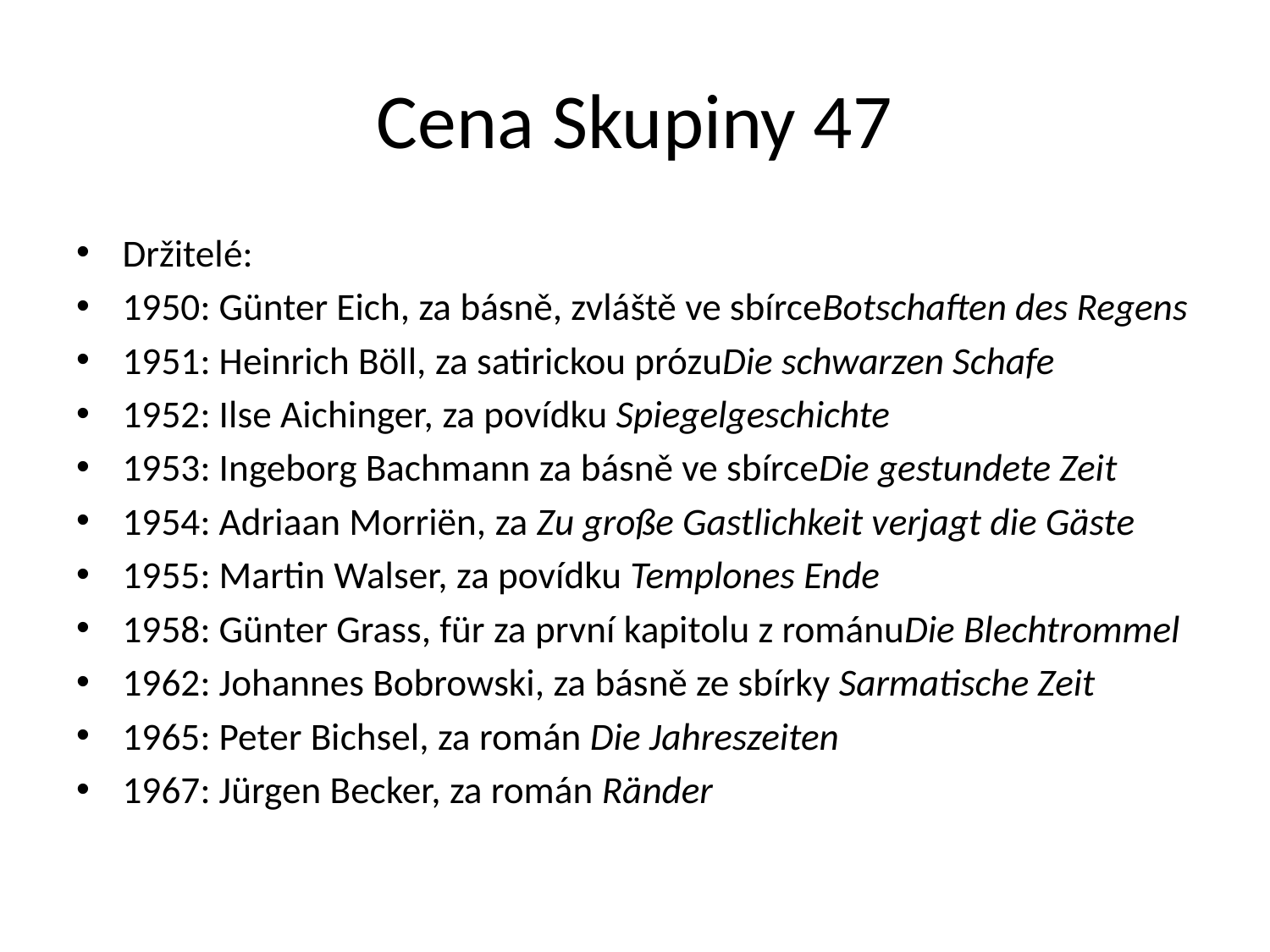

# Cena Skupiny 47
Držitelé:
1950: Günter Eich, za básně, zvláště ve sbírceBotschaften des Regens
1951: Heinrich Böll, za satirickou prózuDie schwarzen Schafe
1952: Ilse Aichinger, za povídku Spiegelgeschichte
1953: Ingeborg Bachmann za básně ve sbírceDie gestundete Zeit
1954: Adriaan Morriën, za Zu große Gastlichkeit verjagt die Gäste
1955: Martin Walser, za povídku Templones Ende
1958: Günter Grass, für za první kapitolu z románuDie Blechtrommel
1962: Johannes Bobrowski, za básně ze sbírky Sarmatische Zeit
1965: Peter Bichsel, za román Die Jahreszeiten
1967: Jürgen Becker, za román Ränder